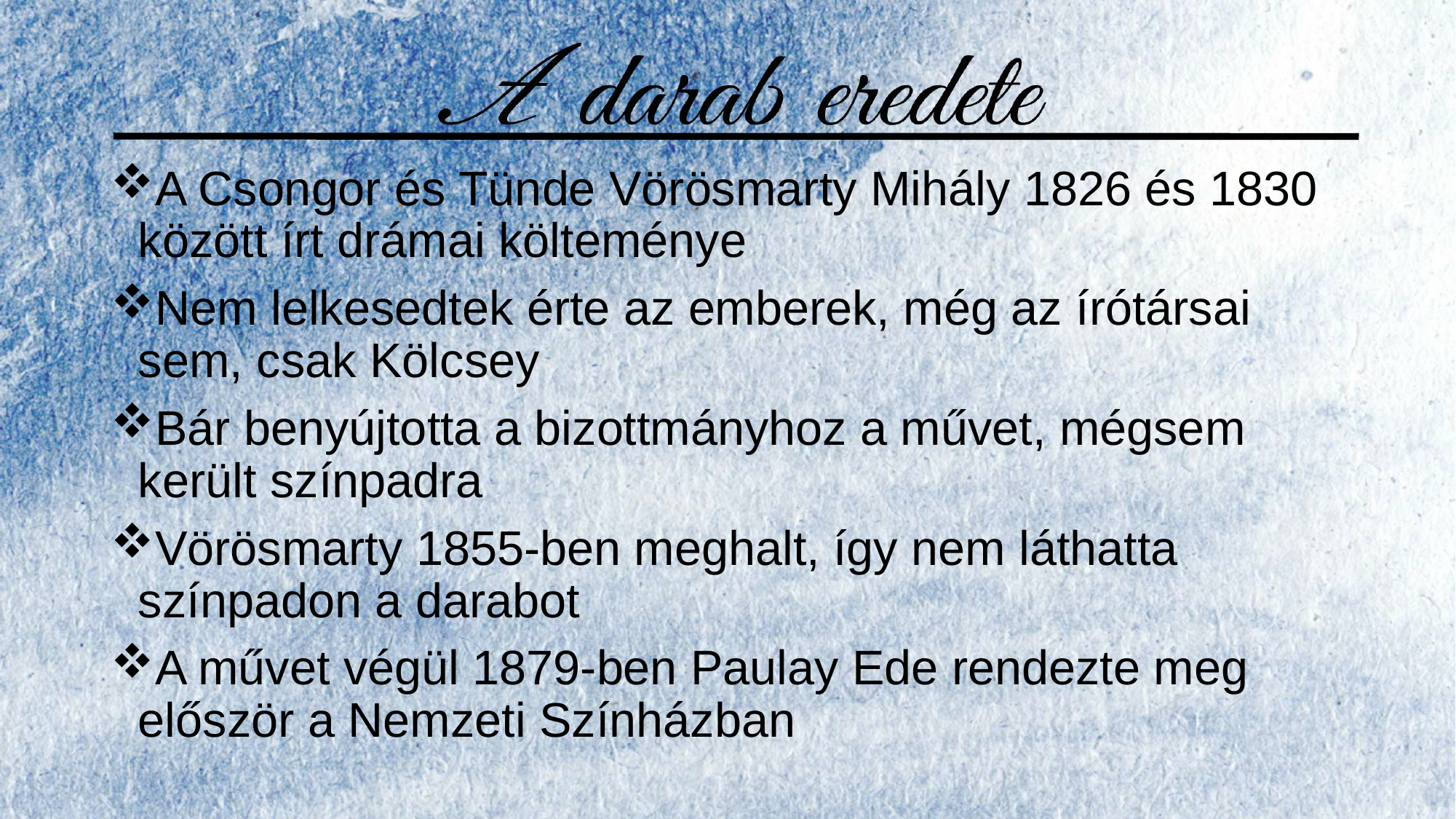

A Csongor és Tünde Vörösmarty Mihály 1826 és 1830 között írt drámai költeménye
Nem lelkesedtek érte az emberek, még az írótársai sem, csak Kölcsey
Bár benyújtotta a bizottmányhoz a művet, mégsem került színpadra
Vörösmarty 1855-ben meghalt, így nem láthatta színpadon a darabot
A művet végül 1879-ben Paulay Ede rendezte meg először a Nemzeti Színházban